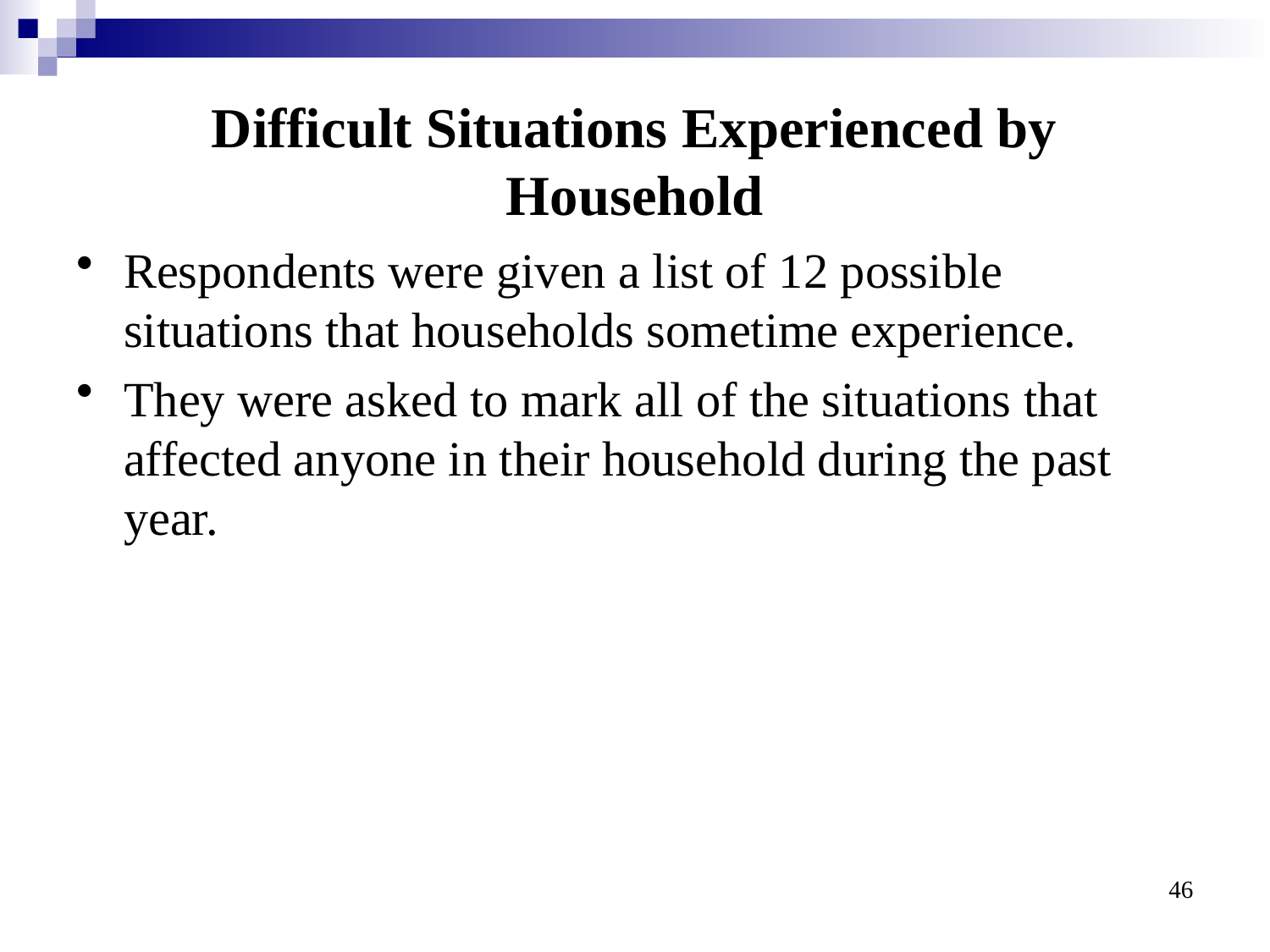

# Difficult Situations Experienced by Household
Respondents were given a list of 12 possible situations that households sometime experience.
They were asked to mark all of the situations that affected anyone in their household during the past year.
46